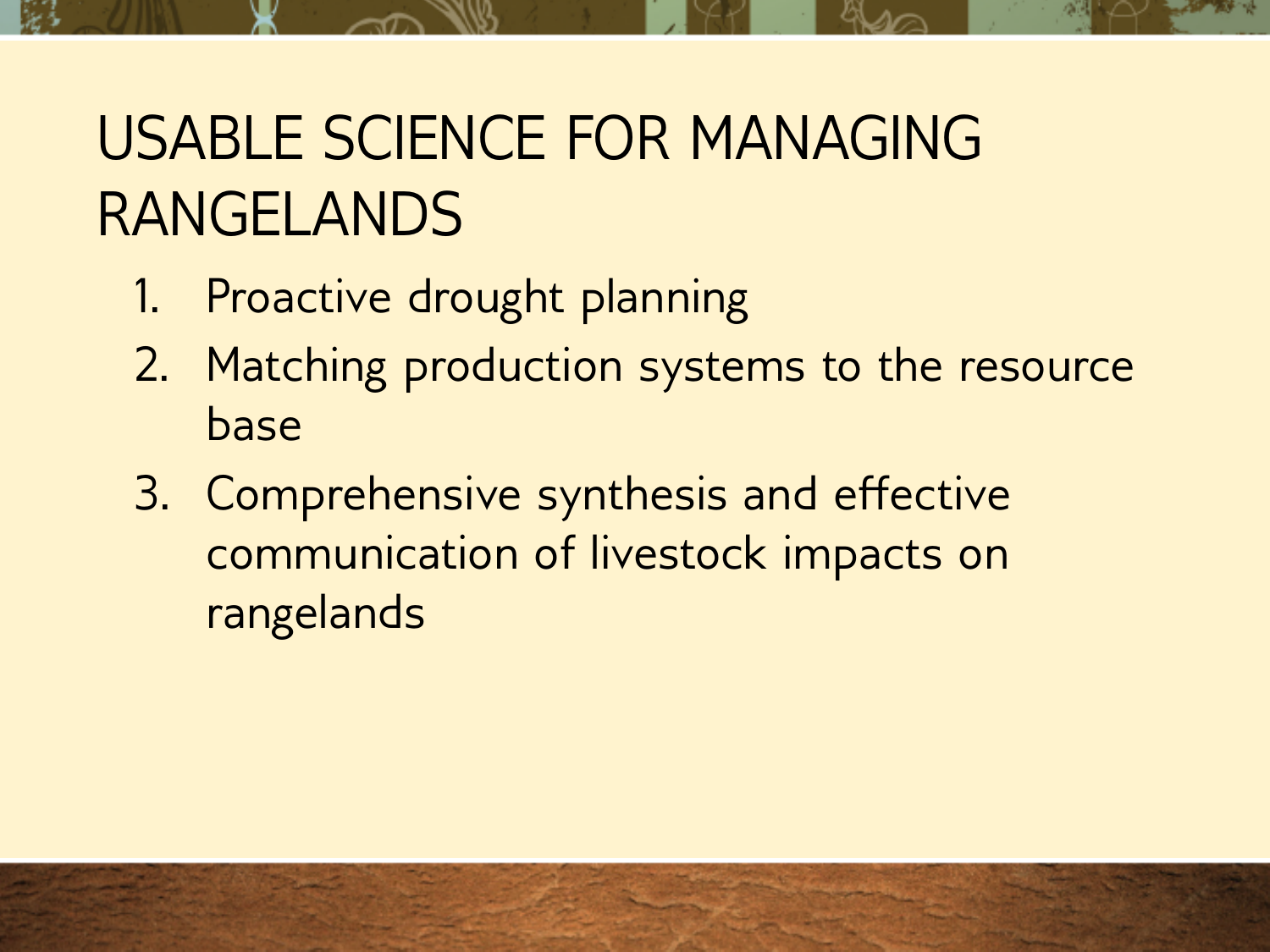

USABLE SCIENCE FOR MANAGING RANGELANDS
Proactive drought planning
Matching production systems to the resource base
Comprehensive synthesis and effective communication of livestock impacts on rangelands